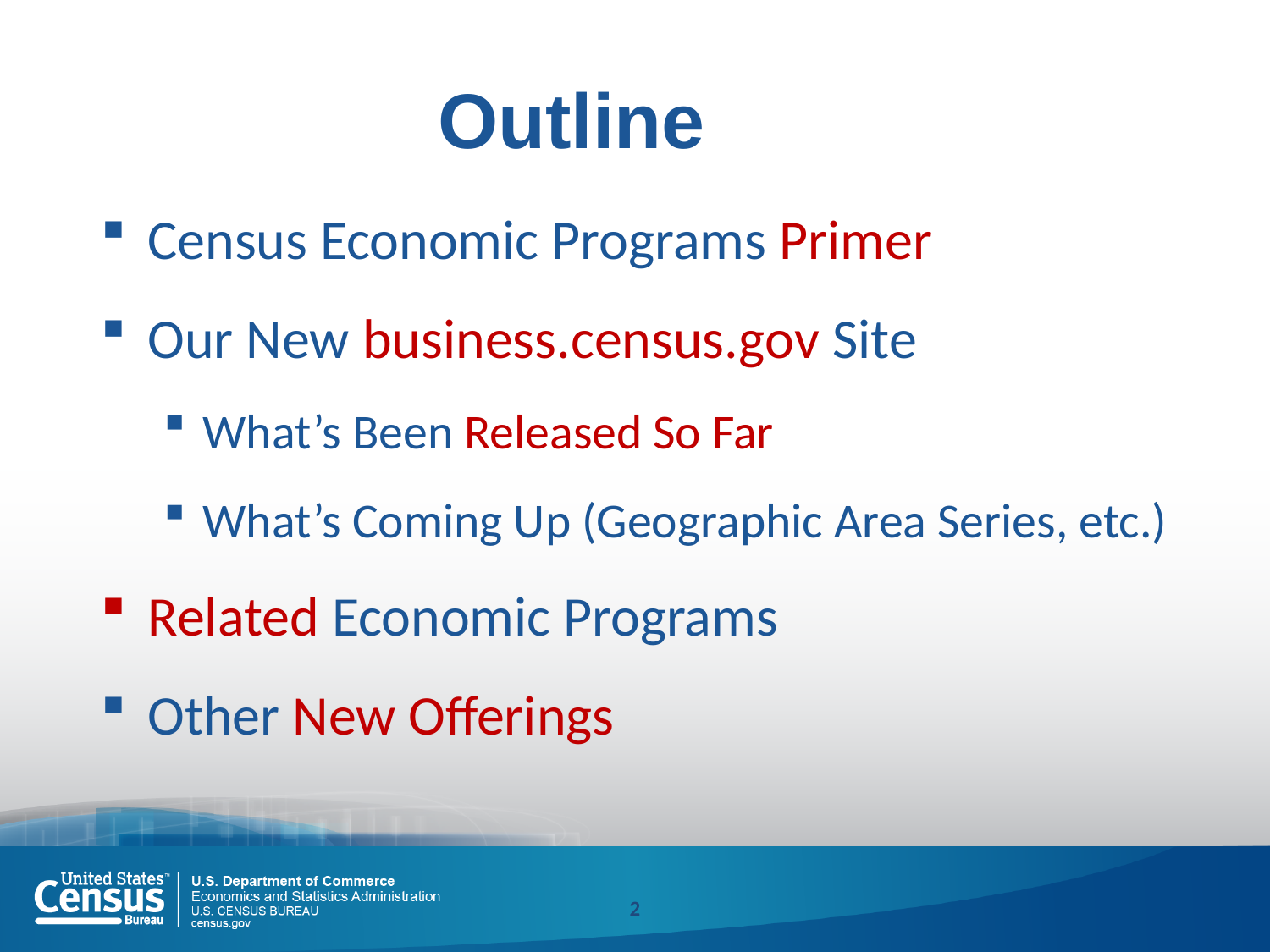

Outline
Census Economic Programs Primer
Our New business.census.gov Site
What’s Been Released So Far
What’s Coming Up (Geographic Area Series, etc.)
Related Economic Programs
Other New Offerings
2